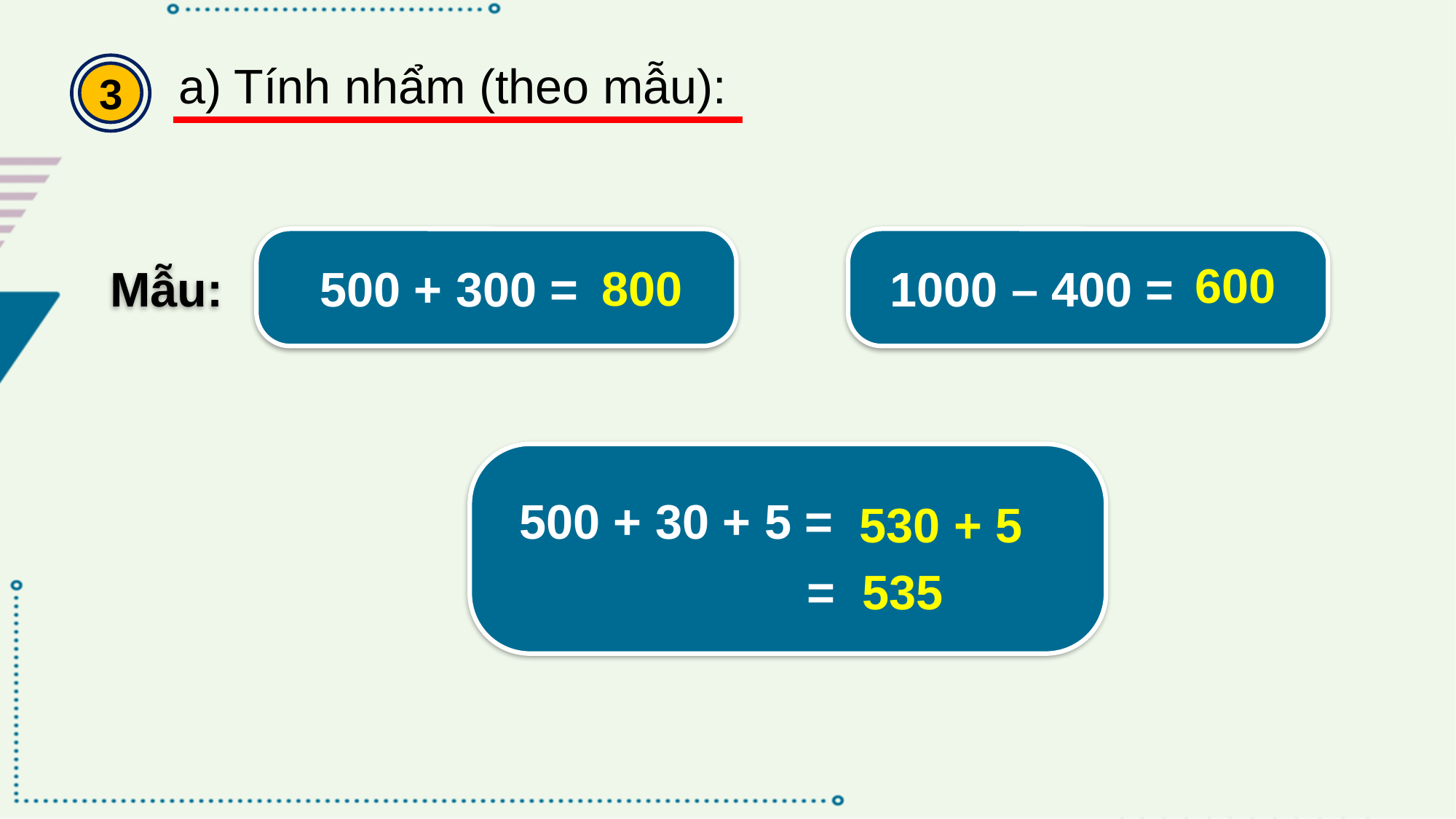

a) Tính nhẩm (theo mẫu):

3
500 + 300 =
1000 – 400 =
Mẫu:
600
800
500 + 30 + 5 =

530 + 5
=  535